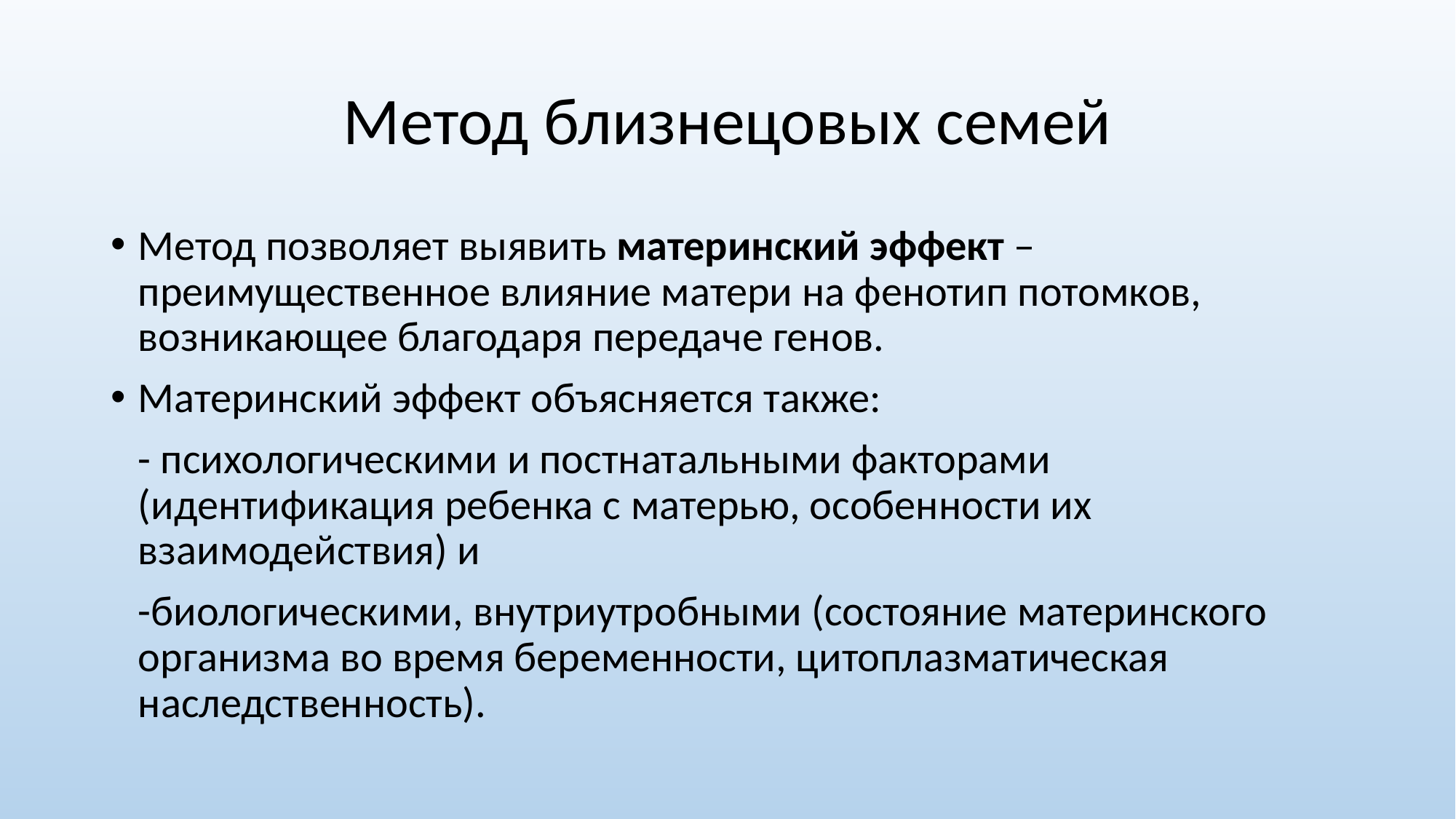

# Метод близнецовых семей
Метод позволяет выявить материнский эффект – преимущественное влияние матери на фенотип потомков, возникающее благодаря передаче генов.
Материнский эффект объясняется также:
	- психологическими и постнатальными факторами (идентификация ребенка с матерью, особенности их взаимодействия) и
	-биологическими, внутриутробными (состояние материнского организма во время беременности, цитоплазматическая наследственность).